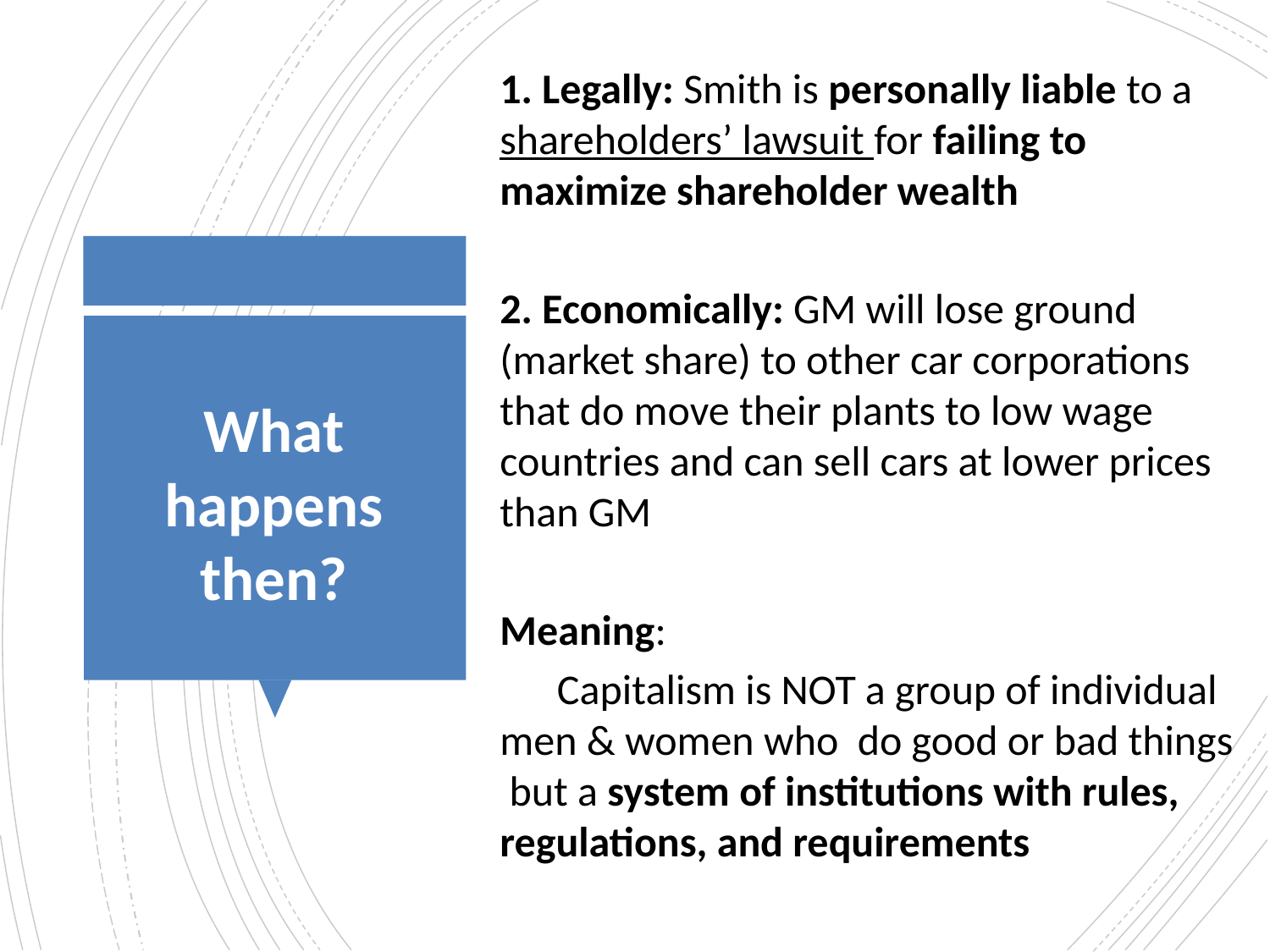

1. Legally: Smith is personally liable to a shareholders’ lawsuit for failing to maximize shareholder wealth

2. Economically: GM will lose ground (market share) to other car corporations that do move their plants to low wage countries and can sell cars at lower prices than GM

Meaning:
      Capitalism is NOT a group of individual men & women who  do good or bad things  but a system of institutions with rules, regulations, and requirements

# What happens then?